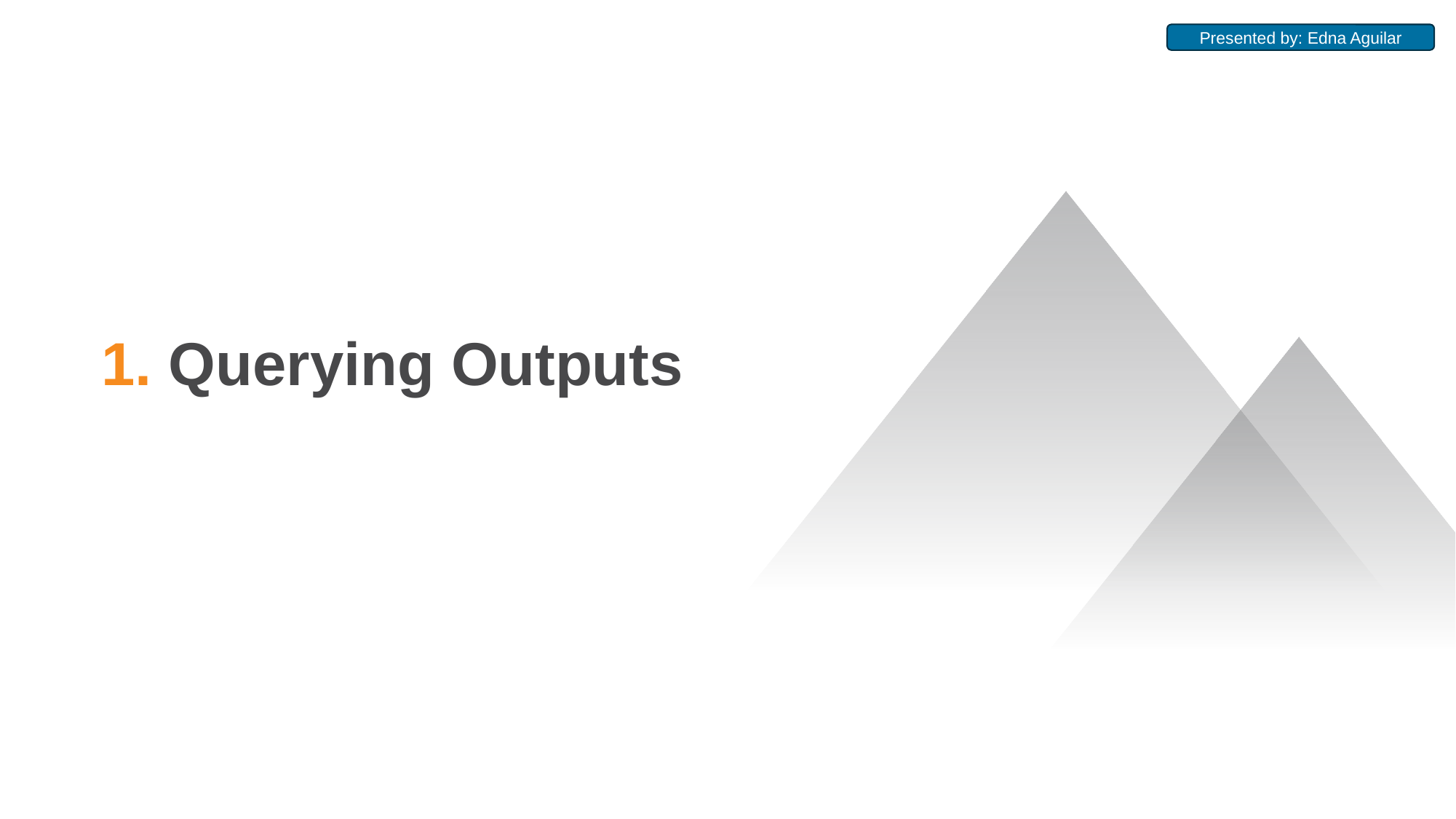

Presented by: Edna Aguilar

# 1. Querying Outputs